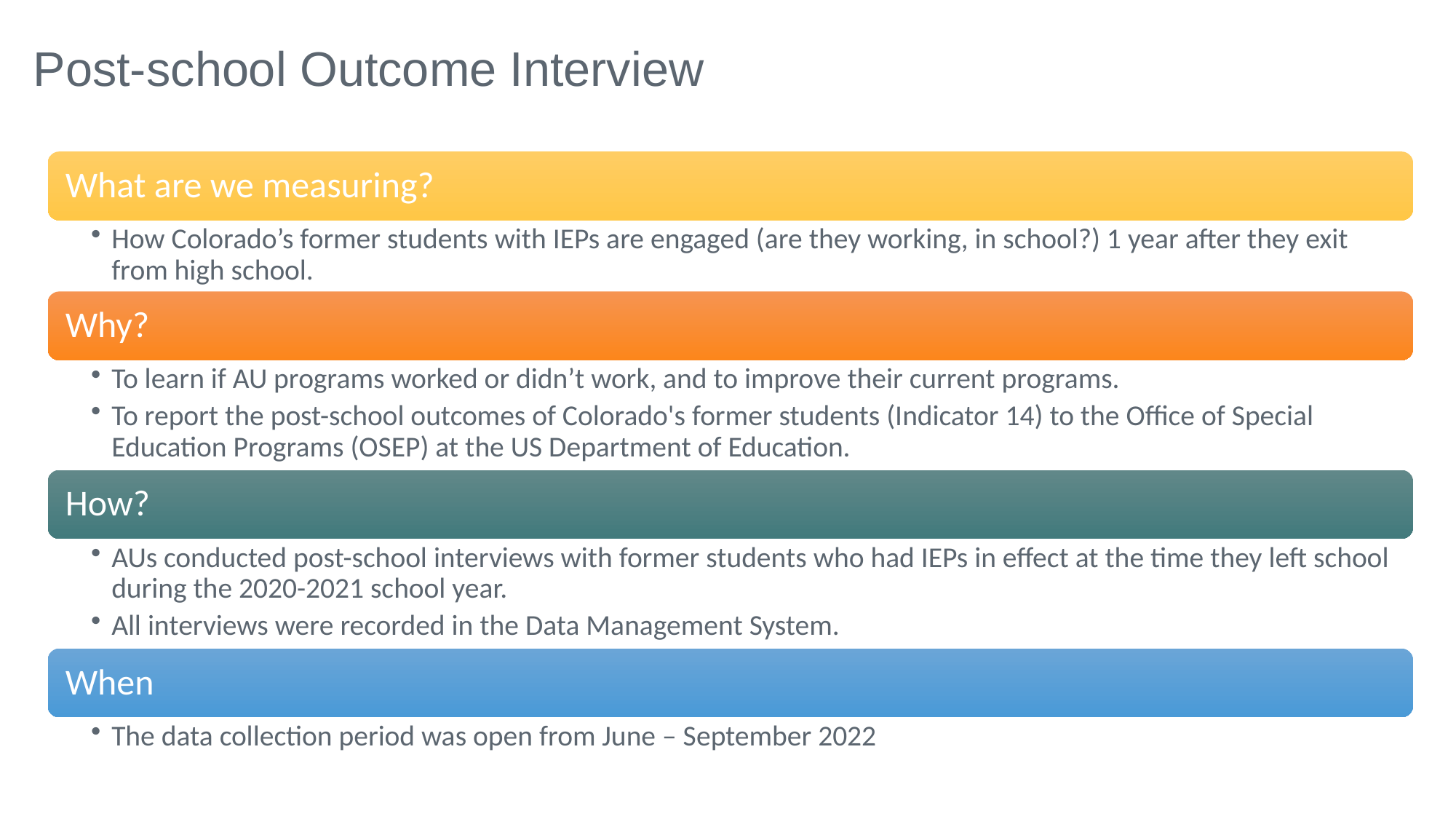

# Post-school Outcome Interview

What are we measuring?
How Colorado’s former students with IEPs are engaged (are they working, in school?) 1 year after they exit from high school.
Why?
To learn if AU programs worked or didn’t work, and to improve their current programs.
To report the post-school outcomes of Colorado's former students (Indicator 14) to the Office of Special Education Programs (OSEP) at the US Department of Education.
How?
AUs conducted post-school interviews with former students who had IEPs in effect at the time they left school during the 2020-2021 school year.
All interviews were recorded in the Data Management System.
When
The data collection period was open from June – September 2022